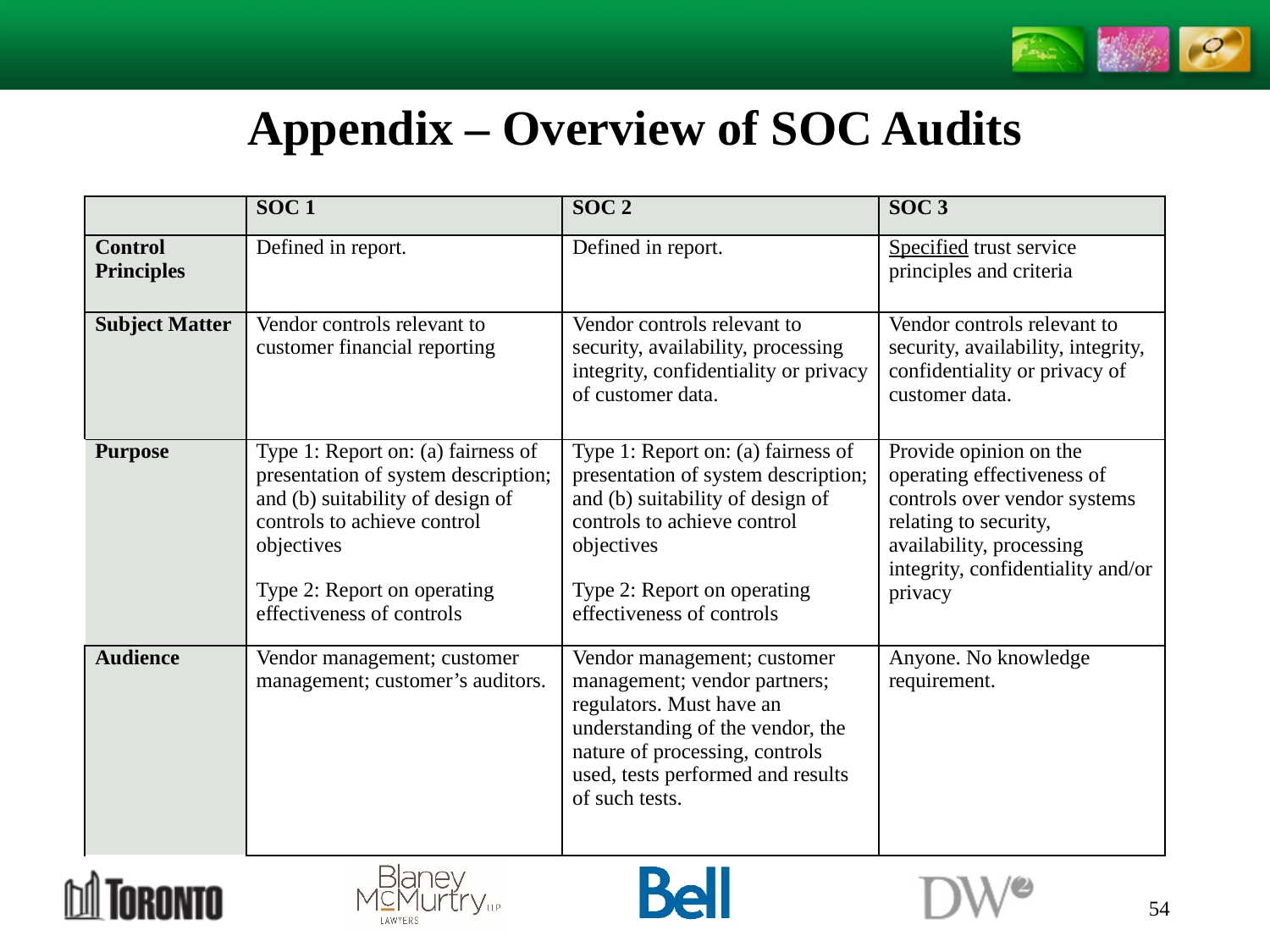

# Appendix – Overview of SOC Audits
|  | SOC 1 | SOC 2 | SOC 3 |
| --- | --- | --- | --- |
| Control Principles | Defined in report. | Defined in report. | Specified trust service principles and criteria |
| Subject Matter | Vendor controls relevant to customer financial reporting | Vendor controls relevant to security, availability, processing integrity, confidentiality or privacy of customer data. | Vendor controls relevant to security, availability, integrity, confidentiality or privacy of customer data. |
| Purpose | Type 1: Report on: (a) fairness of presentation of system description; and (b) suitability of design of controls to achieve control objectives Type 2: Report on operating effectiveness of controls | Type 1: Report on: (a) fairness of presentation of system description; and (b) suitability of design of controls to achieve control objectives Type 2: Report on operating effectiveness of controls | Provide opinion on the operating effectiveness of controls over vendor systems relating to security, availability, processing integrity, confidentiality and/or privacy |
| Audience | Vendor management; customer management; customer’s auditors. | Vendor management; customer management; vendor partners; regulators. Must have an understanding of the vendor, the nature of processing, controls used, tests performed and results of such tests. | Anyone. No knowledge requirement. |
54